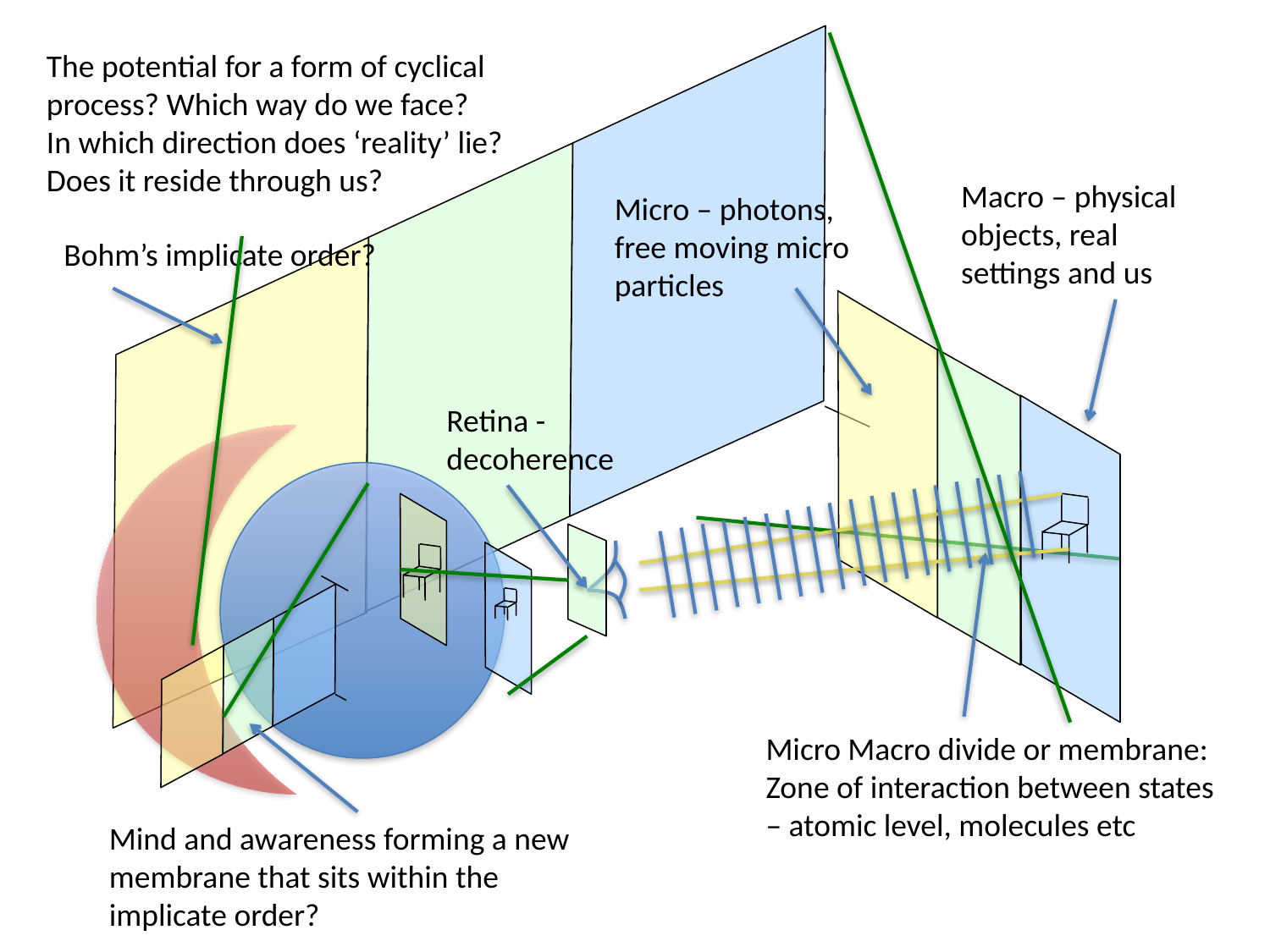

Macro – physical objects, real settings and us
Micro – photons, free moving micro particles
Bohm’s implicate order?

Retina - decoherence

Micro Macro divide or membrane: Zone of interaction between states – atomic level, molecules etc
Mind and awareness forming a new membrane that sits within the implicate order?
The potential for a form of cyclical process? Which way do we face?
In which direction does ‘reality’ lie?
Does it reside through us?